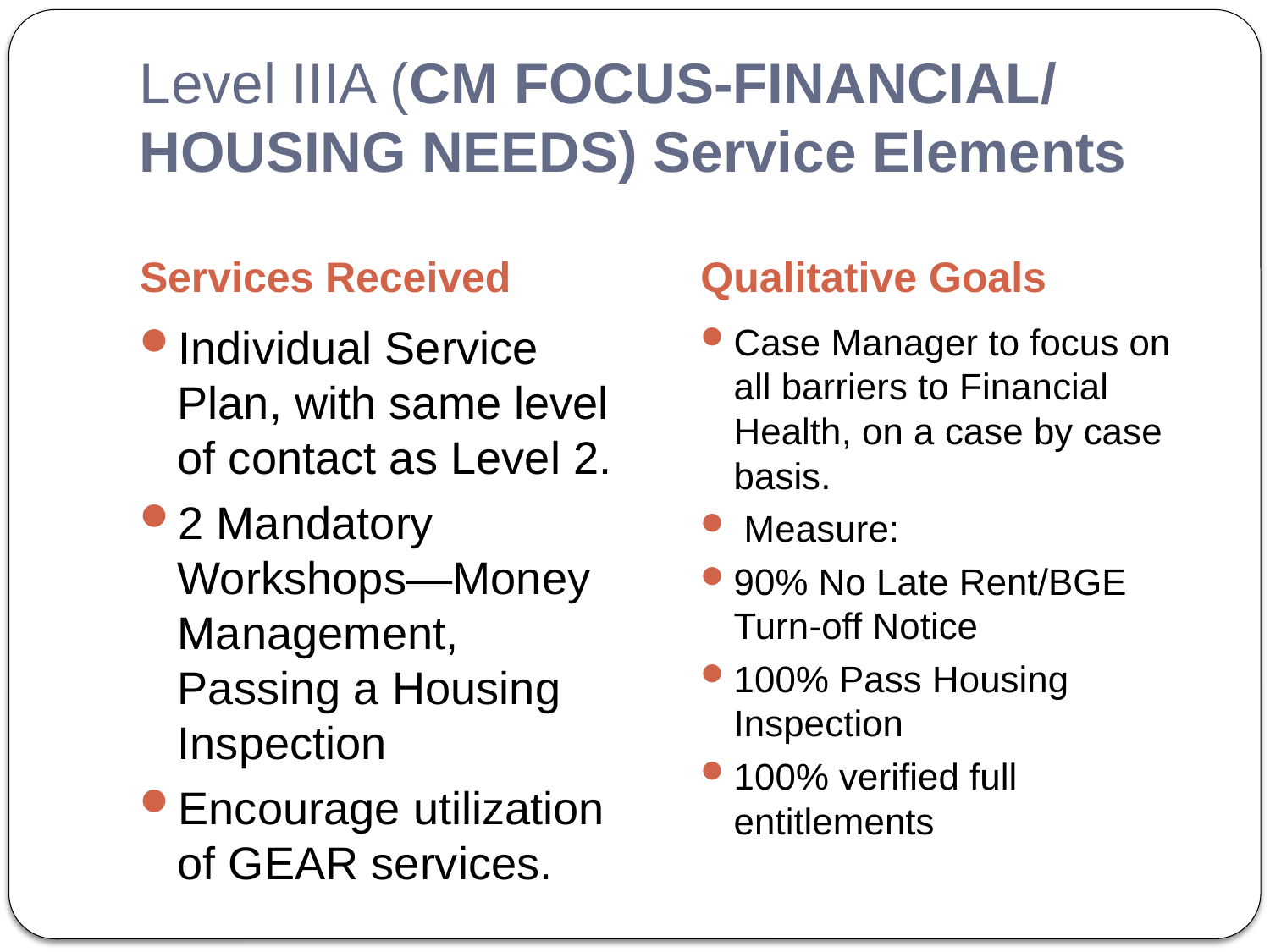

# Level IIIA (CM FOCUS-FINANCIAL/ HOUSING NEEDS) Service Elements
Services Received
Qualitative Goals
Individual Service Plan, with same level of contact as Level 2.
2 Mandatory Workshops—Money Management, Passing a Housing Inspection
Encourage utilization of GEAR services.
Case Manager to focus on all barriers to Financial Health, on a case by case basis.
 Measure:
90% No Late Rent/BGE Turn-off Notice
100% Pass Housing Inspection
100% verified full entitlements